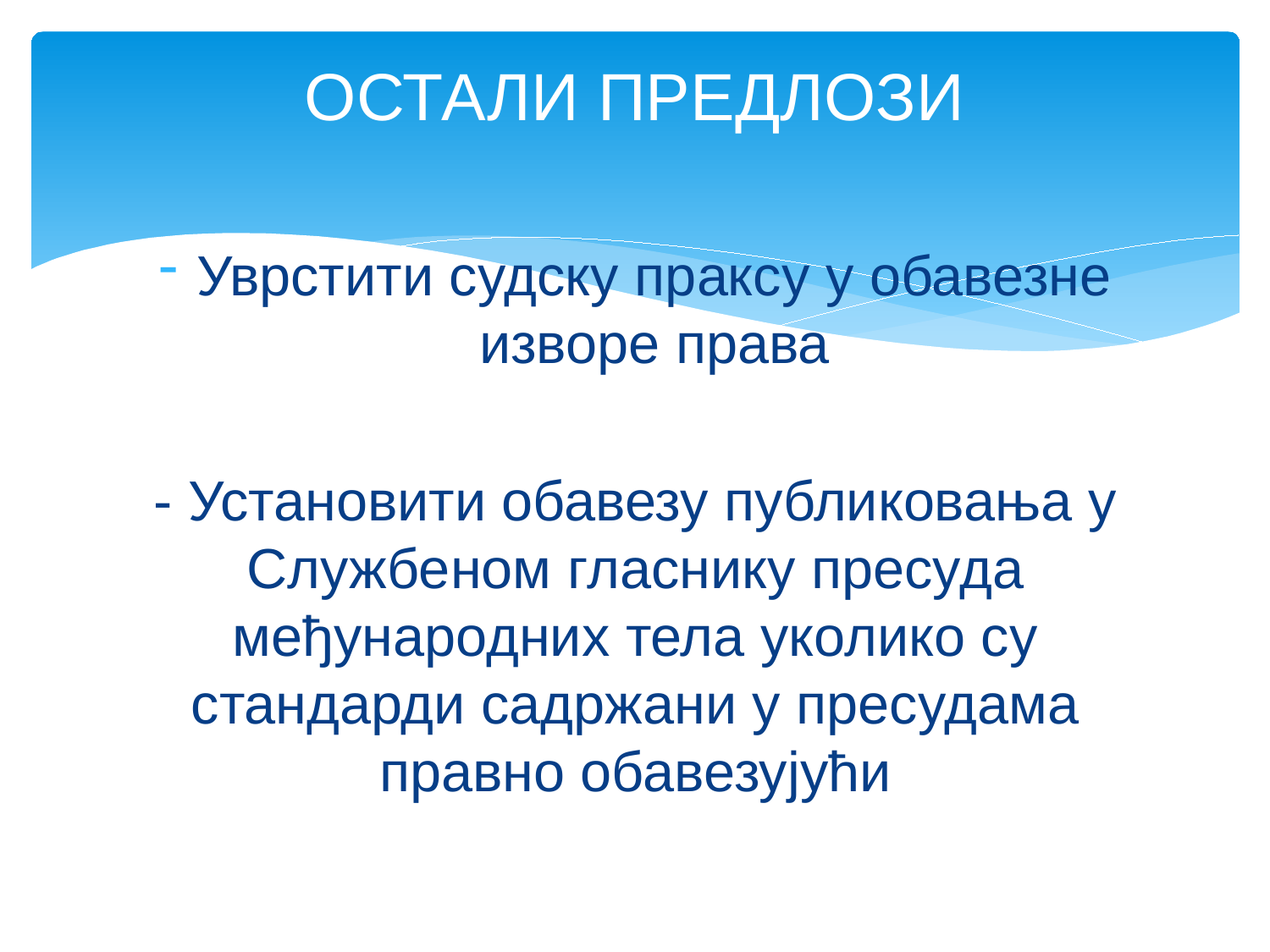

# ОСТАЛИ ПРЕДЛОЗИ
Уврстити судску праксу у обавезне изворе права

- Установити обавезу публиковања у Службеном гласнику пресуда међународних тела уколико су стандарди садржани у пресудама правно обавезујући